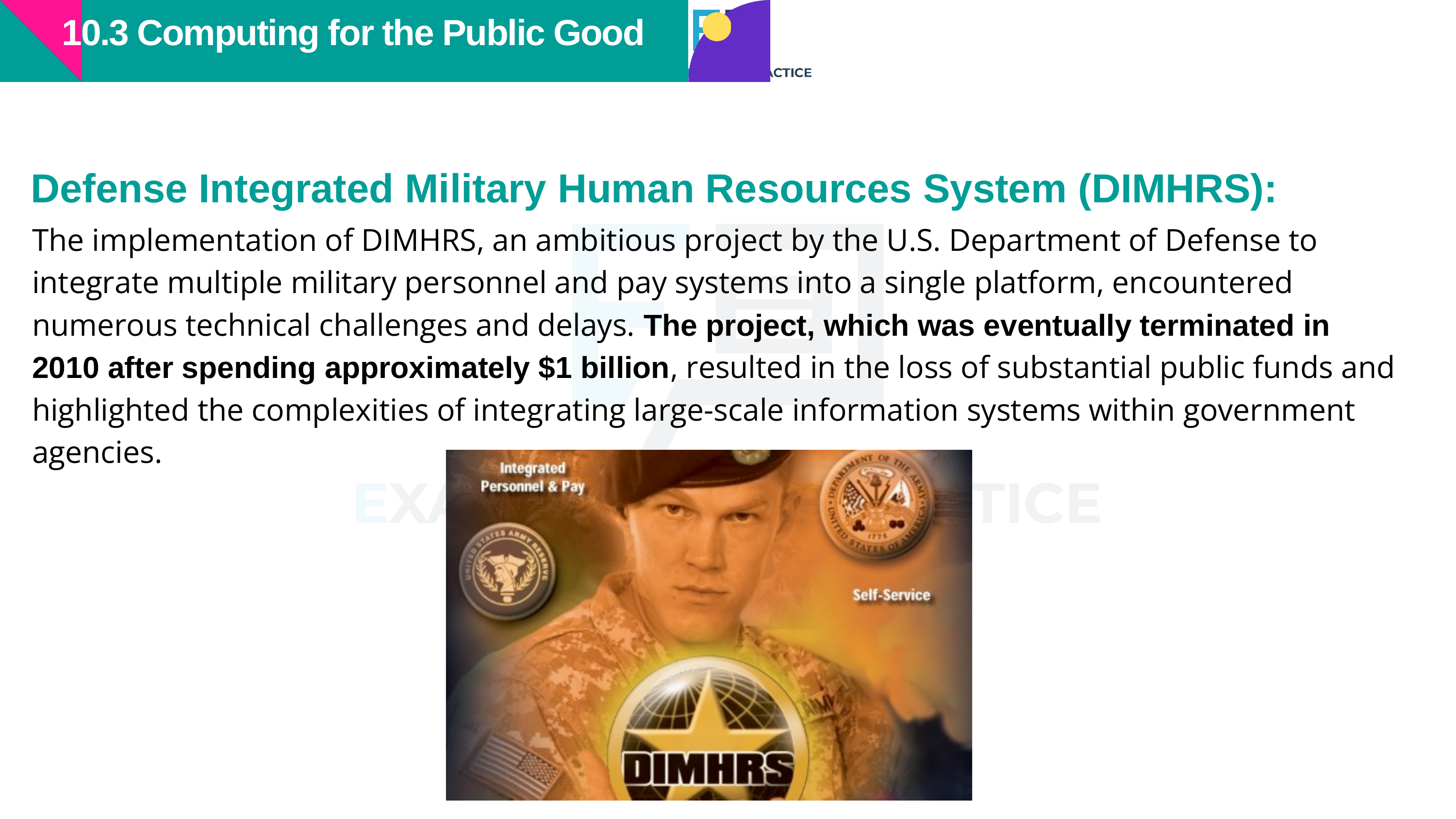

10.3 Computing for the Public Good

Defense Integrated Military Human Resources System (DIMHRS):
The implementation of DIMHRS, an ambitious project by the U.S. Department of Defense to integrate multiple military personnel and pay systems into a single platform, encountered numerous technical challenges and delays. The project, which was eventually terminated in 2010 after spending approximately $1 billion, resulted in the loss of substantial public funds and highlighted the complexities of integrating large-scale information systems within government agencies.